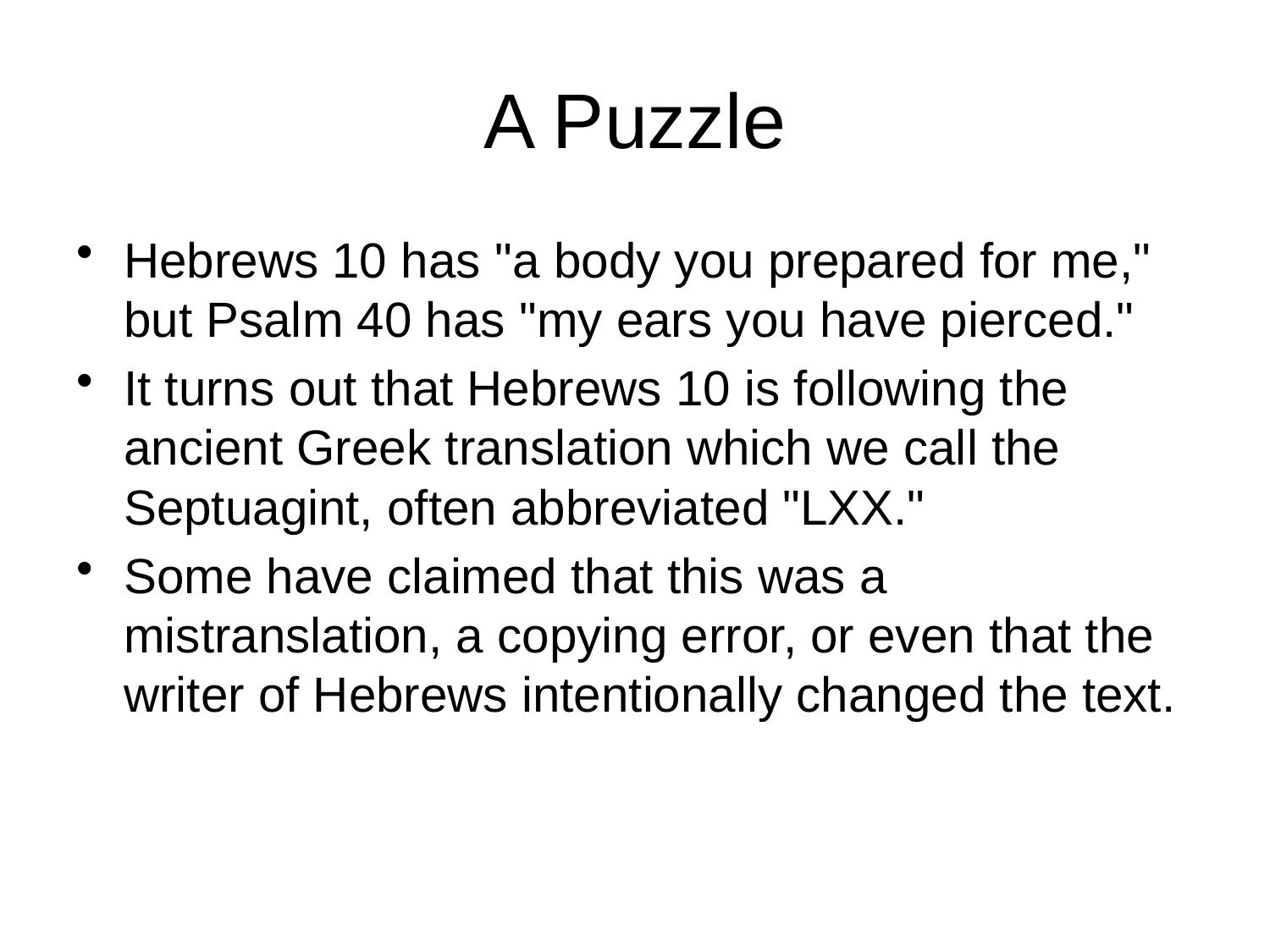

# A Puzzle
Hebrews 10 has "a body you prepared for me," but Psalm 40 has "my ears you have pierced."
It turns out that Hebrews 10 is following the ancient Greek translation which we call the Septuagint, often abbreviated "LXX."
Some have claimed that this was a mistranslation, a copying error, or even that the writer of Hebrews intentionally changed the text.